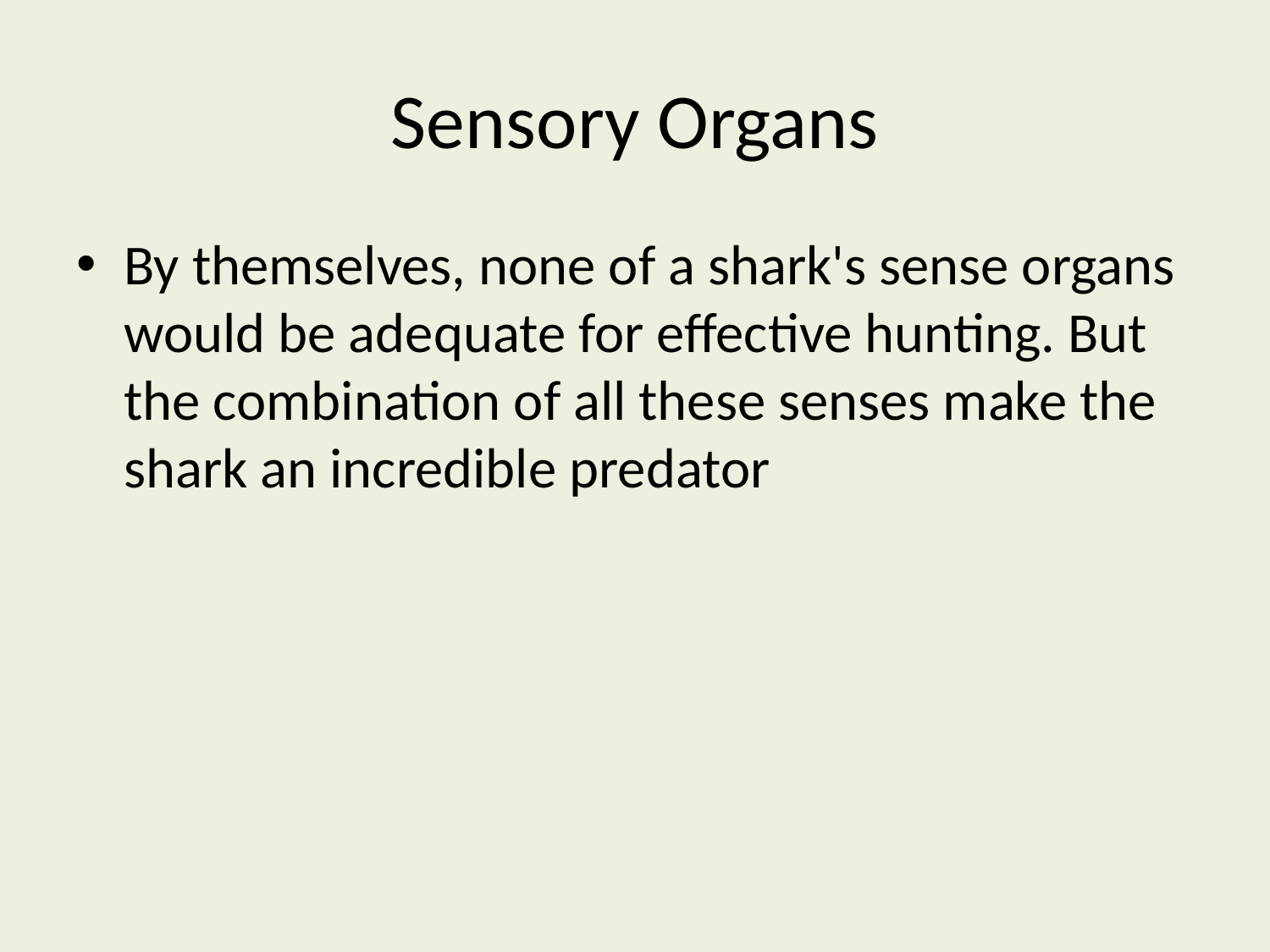

# Sensory Organs
By themselves, none of a shark's sense organs would be adequate for effective hunting. But the combination of all these senses make the shark an incredible predator